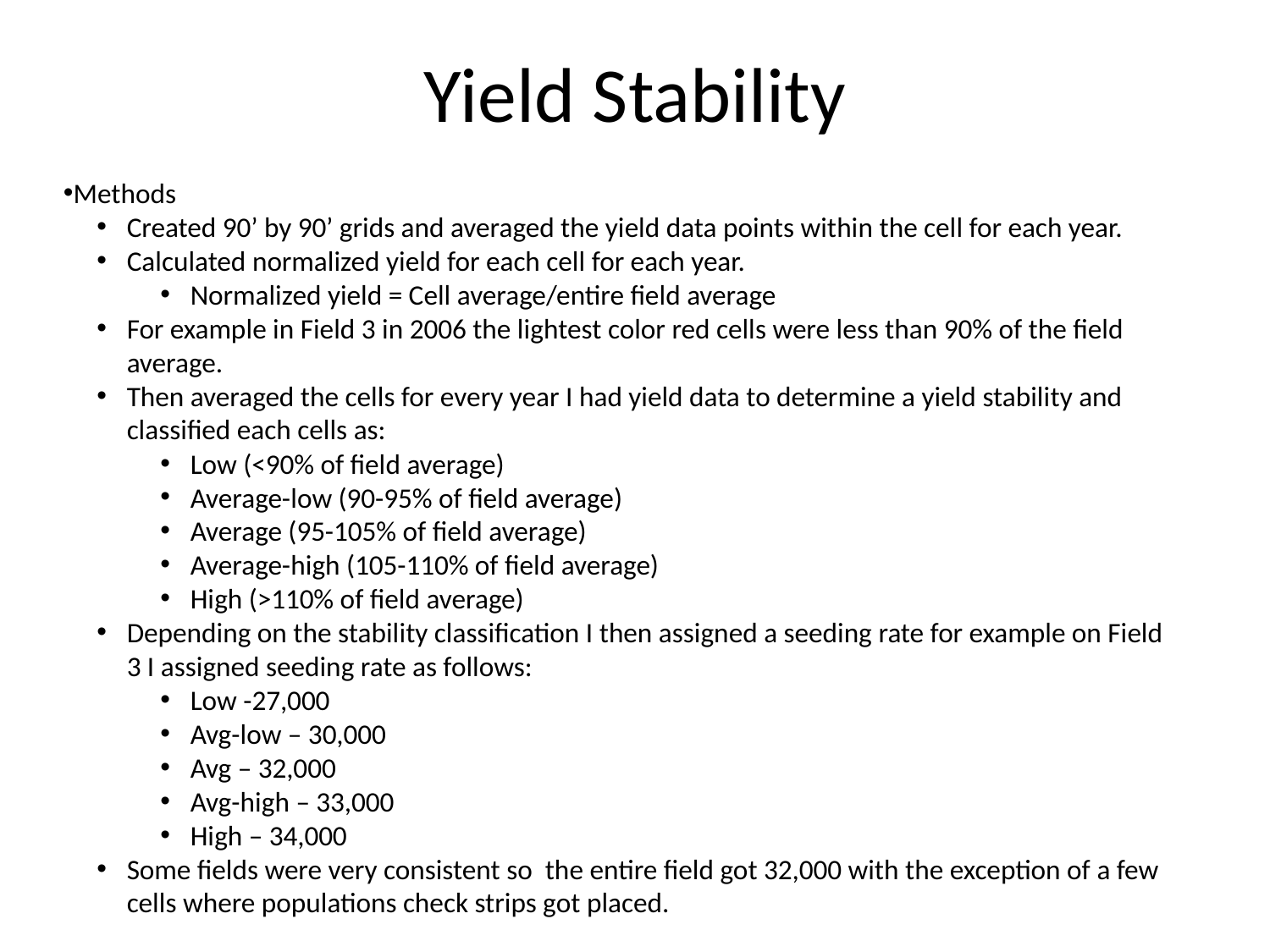

Yield Stability
Methods
Created 90’ by 90’ grids and averaged the yield data points within the cell for each year.
Calculated normalized yield for each cell for each year.
Normalized yield = Cell average/entire field average
For example in Field 3 in 2006 the lightest color red cells were less than 90% of the field average.
Then averaged the cells for every year I had yield data to determine a yield stability and classified each cells as:
Low (<90% of field average)
Average-low (90-95% of field average)
Average (95-105% of field average)
Average-high (105-110% of field average)
High (>110% of field average)
Depending on the stability classification I then assigned a seeding rate for example on Field 3 I assigned seeding rate as follows:
Low -27,000
Avg-low – 30,000
Avg – 32,000
Avg-high – 33,000
High – 34,000
Some fields were very consistent so  the entire field got 32,000 with the exception of a few cells where populations check strips got placed.